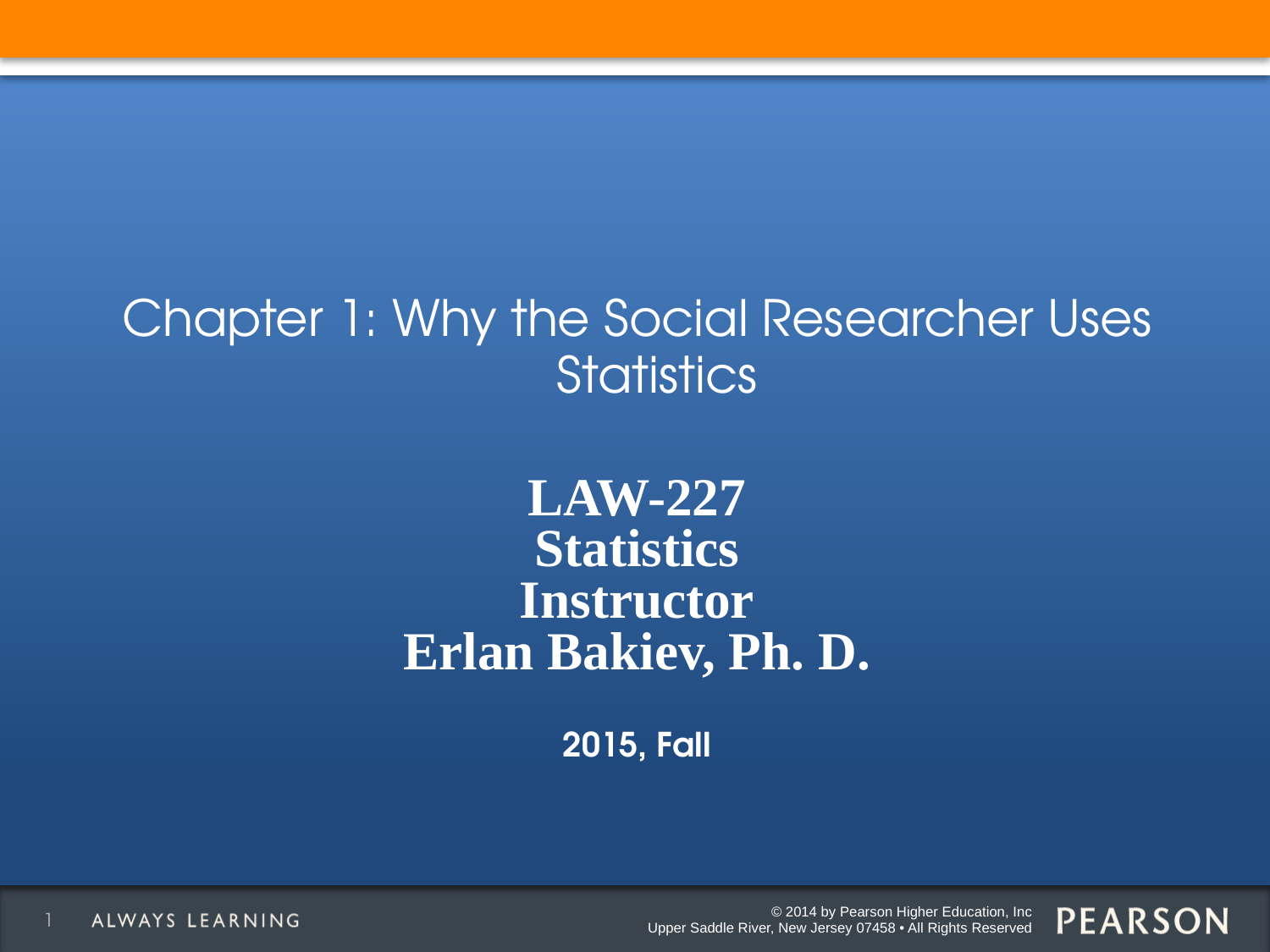

Chapter 1: Why the Social Researcher Uses Statistics
# LAW-227 Statistics Instructor Erlan Bakiev, Ph. D. 2015, Fall
1